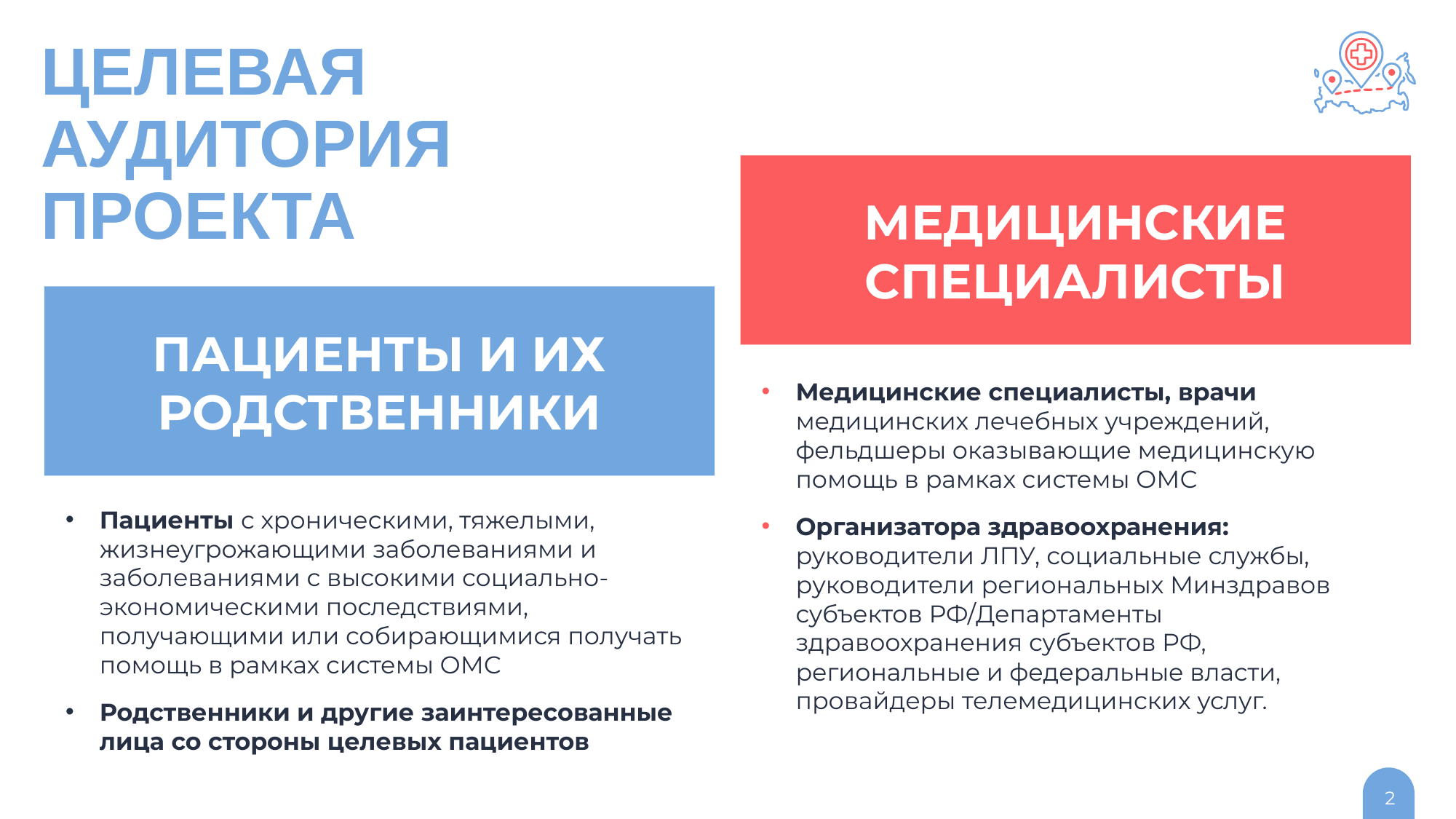

# Целевая аудитория проекта
МЕДИЦИНСКИЕ СПЕЦИАЛИСТЫ
ПАЦИЕНТЫ И ИХ РОДСТВЕННИКИ
Медицинские специалисты, врачи медицинских лечебных учреждений, фельдшеры оказывающие медицинскую помощь в рамках системы ОМС
Организатора здравоохранения: руководители ЛПУ, социальные службы, руководители региональных Минздравов субъектов РФ/Департаменты здравоохранения субъектов РФ, региональные и федеральные власти, провайдеры телемедицинских услуг.

Пациенты с хроническими, тяжелыми, жизнеугрожающими заболеваниями и заболеваниями с высокими социально-экономическими последствиями, получающими или собирающимися получать помощь в рамках системы ОМС
Родственники и другие заинтересованные лица со стороны целевых пациентов

2